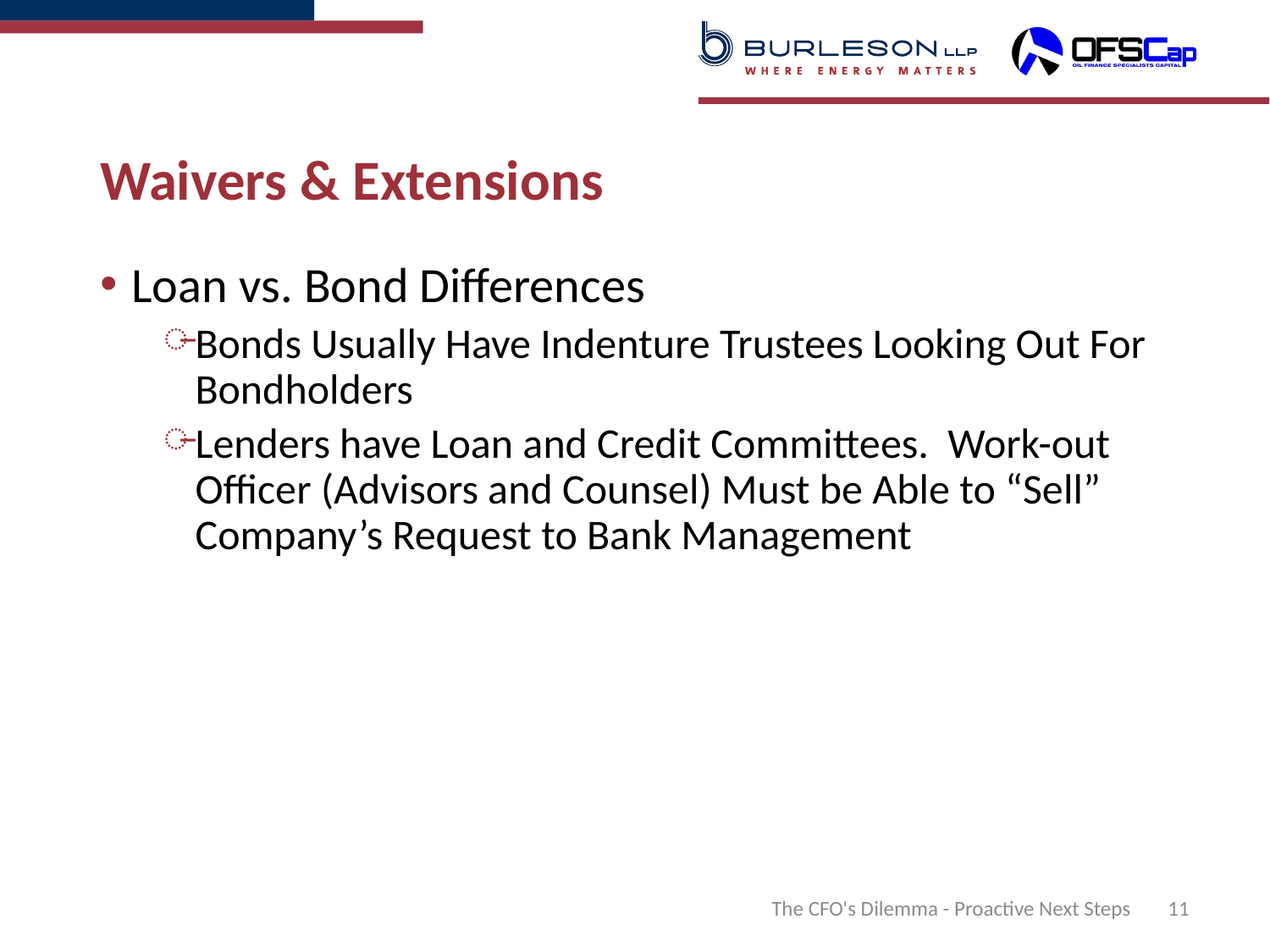

# Waivers & Extensions
Loan vs. Bond Differences
Bonds Usually Have Indenture Trustees Looking Out For Bondholders
Lenders have Loan and Credit Committees.  Work-out Officer (Advisors and Counsel) Must be Able to “Sell” Company’s Request to Bank Management

The CFO's Dilemma - Proactive Next Steps
11